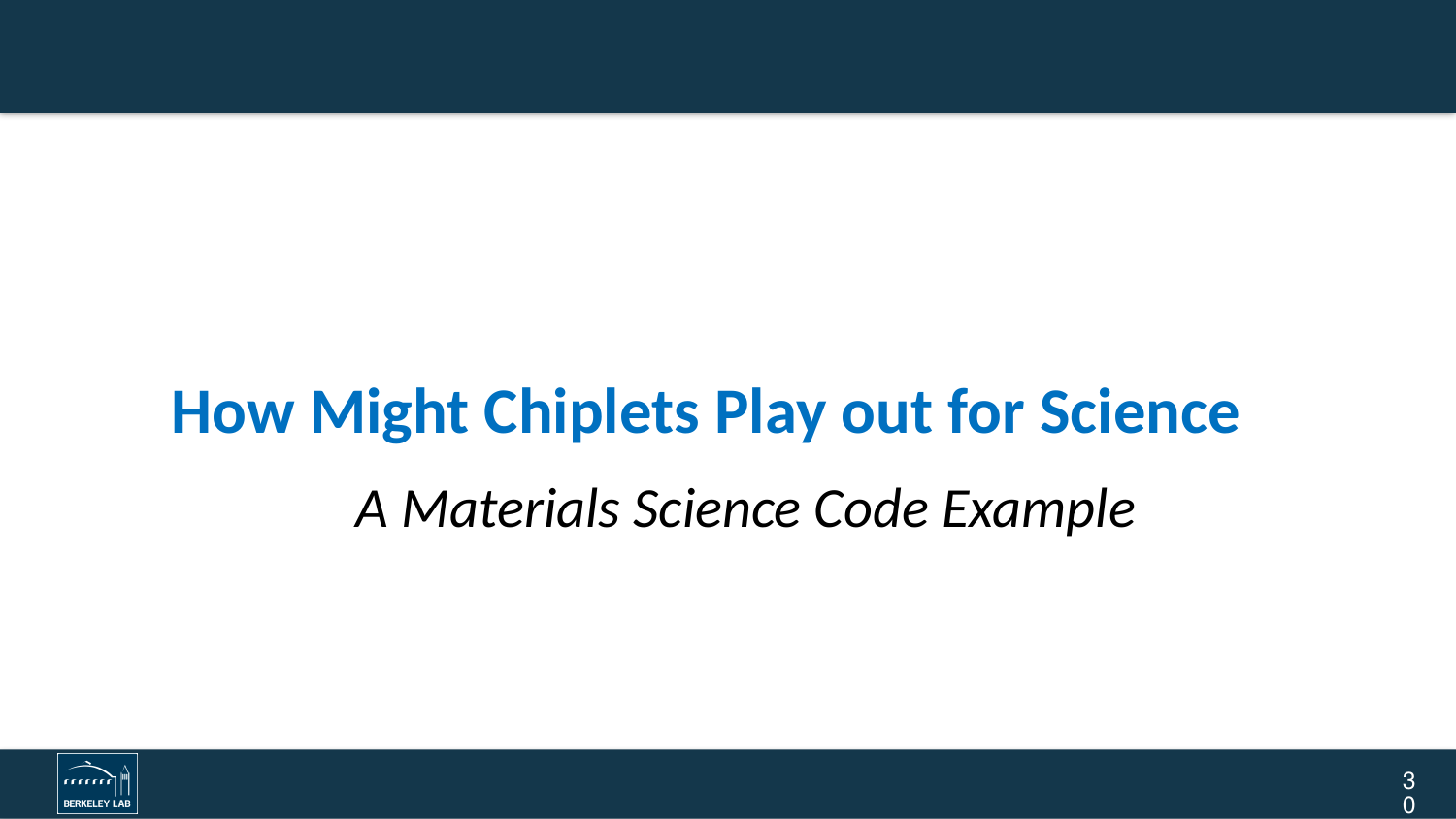

# How Might Chiplets Play out for Science
A Materials Science Code Example
30